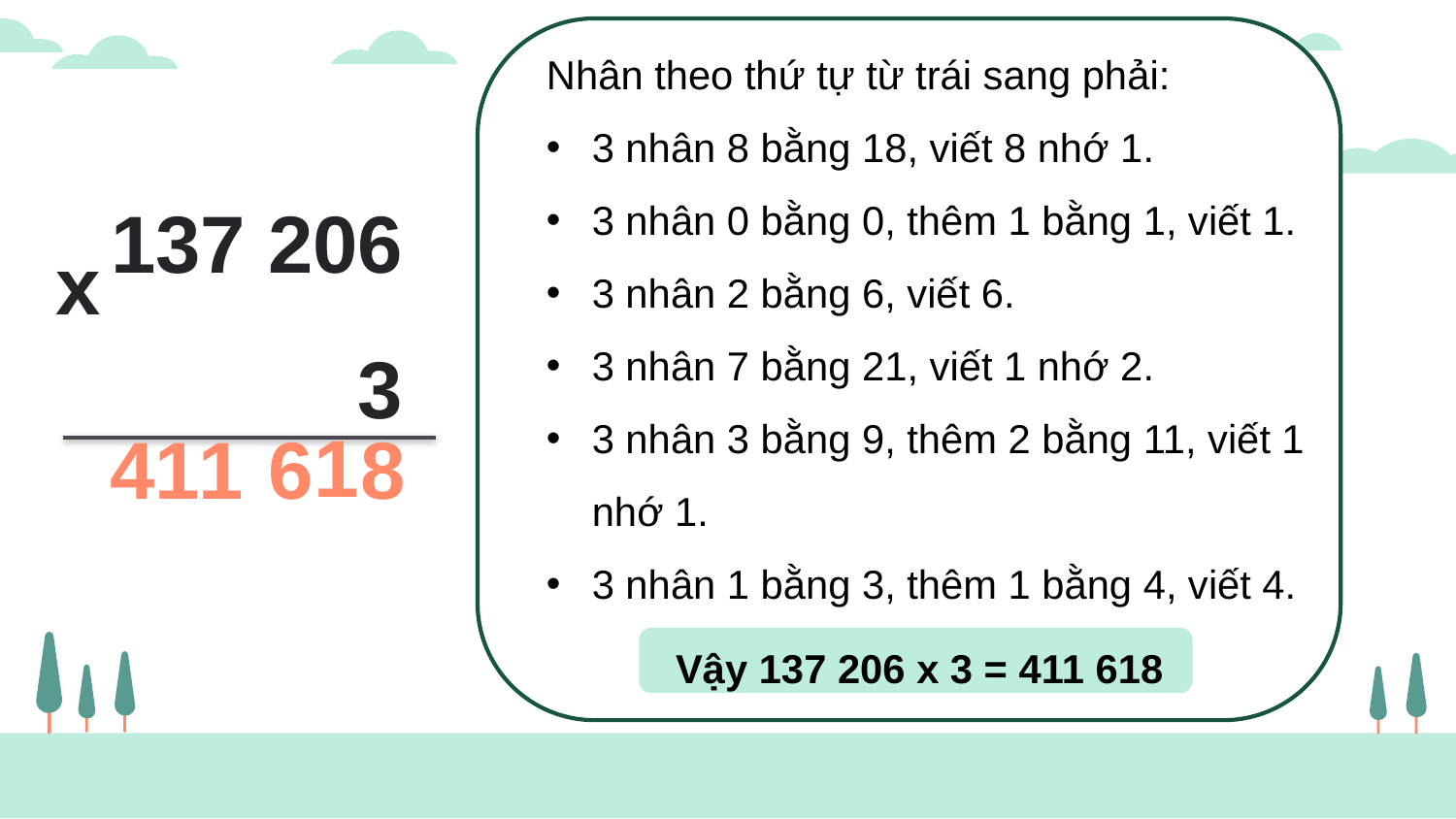

Nhân theo thứ tự từ trái sang phải:
3 nhân 8 bằng 18, viết 8 nhớ 1.
3 nhân 0 bằng 0, thêm 1 bằng 1, viết 1.
3 nhân 2 bằng 6, viết 6.
3 nhân 7 bằng 21, viết 1 nhớ 2.
3 nhân 3 bằng 9, thêm 2 bằng 11, viết 1 nhớ 1.
3 nhân 1 bằng 3, thêm 1 bằng 4, viết 4.

x
137 206
3

1
4
6
8
1
1
Vậy 137 206 x 3 = 411 618